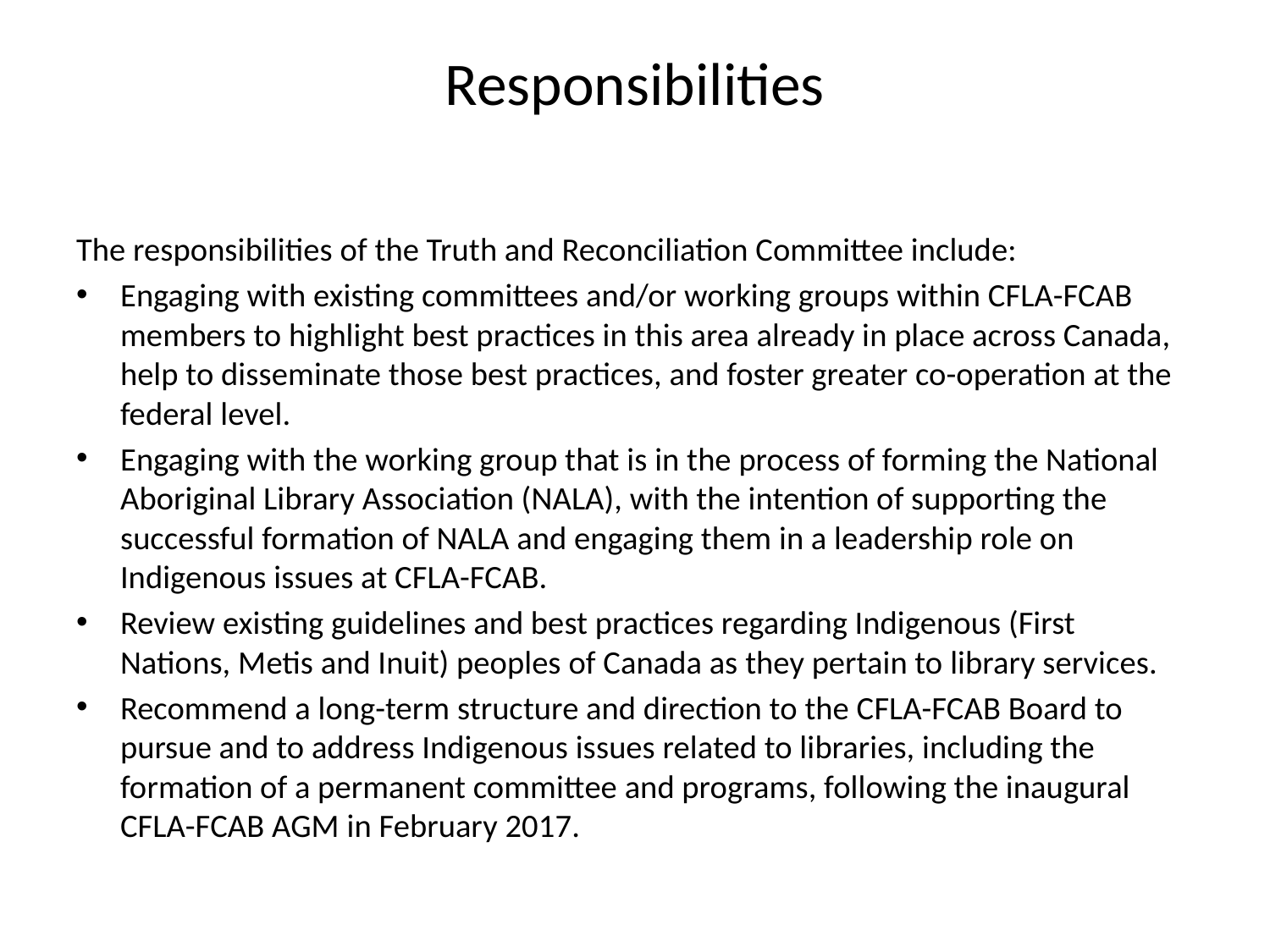

# Responsibilities
The responsibilities of the Truth and Reconciliation Committee include:
Engaging with existing committees and/or working groups within CFLA-FCAB members to highlight best practices in this area already in place across Canada, help to disseminate those best practices, and foster greater co-operation at the federal level.
Engaging with the working group that is in the process of forming the National Aboriginal Library Association (NALA), with the intention of supporting the successful formation of NALA and engaging them in a leadership role on Indigenous issues at CFLA-FCAB.
Review existing guidelines and best practices regarding Indigenous (First Nations, Metis and Inuit) peoples of Canada as they pertain to library services.
Recommend a long-term structure and direction to the CFLA-FCAB Board to pursue and to address Indigenous issues related to libraries, including the formation of a permanent committee and programs, following the inaugural CFLA-FCAB AGM in February 2017.